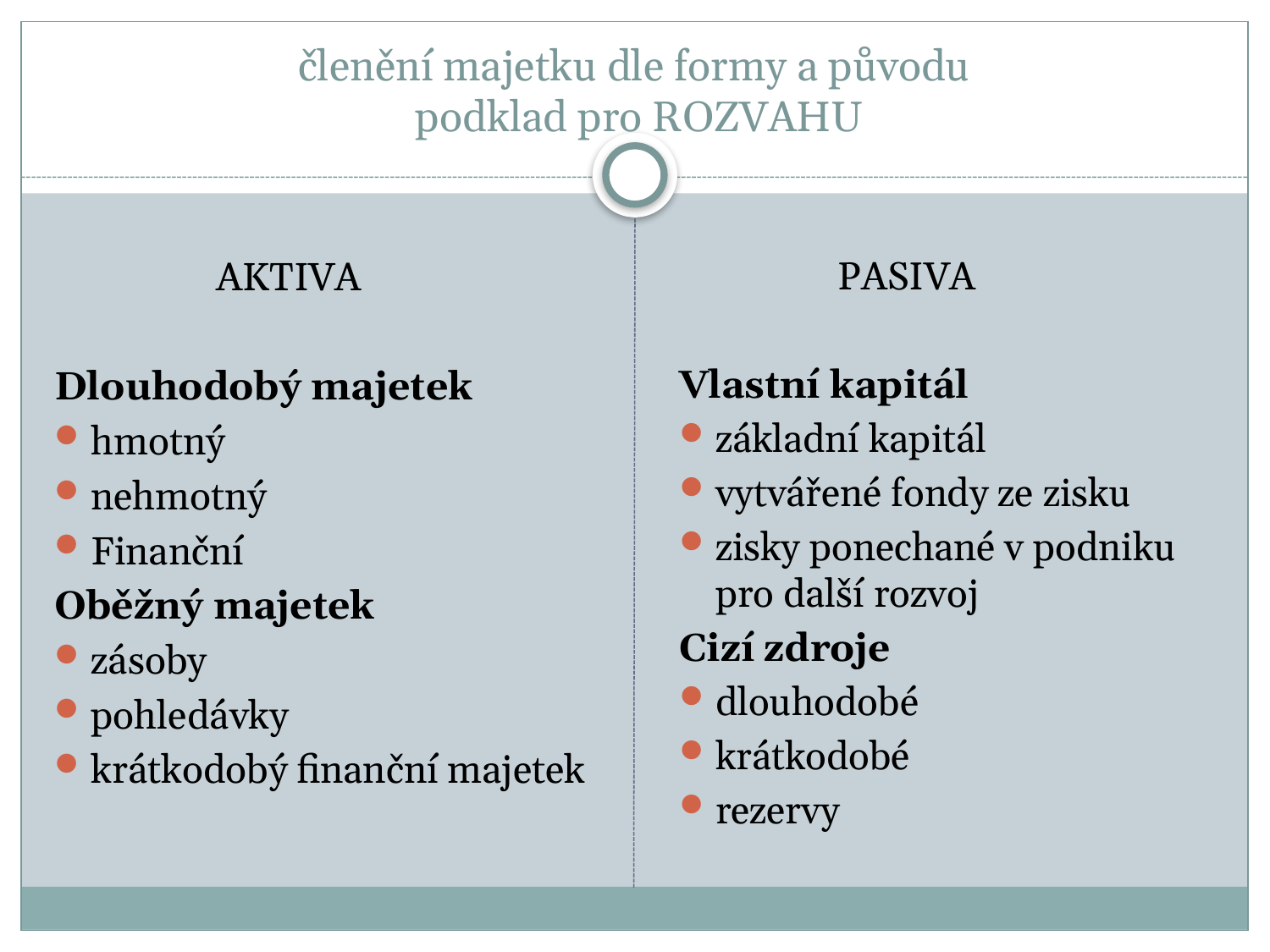

# členění majetku dle formy a původu podklad pro ROZVAHU

                 AKTIVA

Dlouhodobý majetek
hmotný
nehmotný
Finanční
Oběžný majetek
zásoby
pohledávky
krátkodobý finanční majetek

                 PASIVA

Vlastní kapitál
základní kapitál
vytvářené fondy ze zisku
zisky ponechané v podniku pro další rozvoj
Cizí zdroje
dlouhodobé
krátkodobé
rezervy